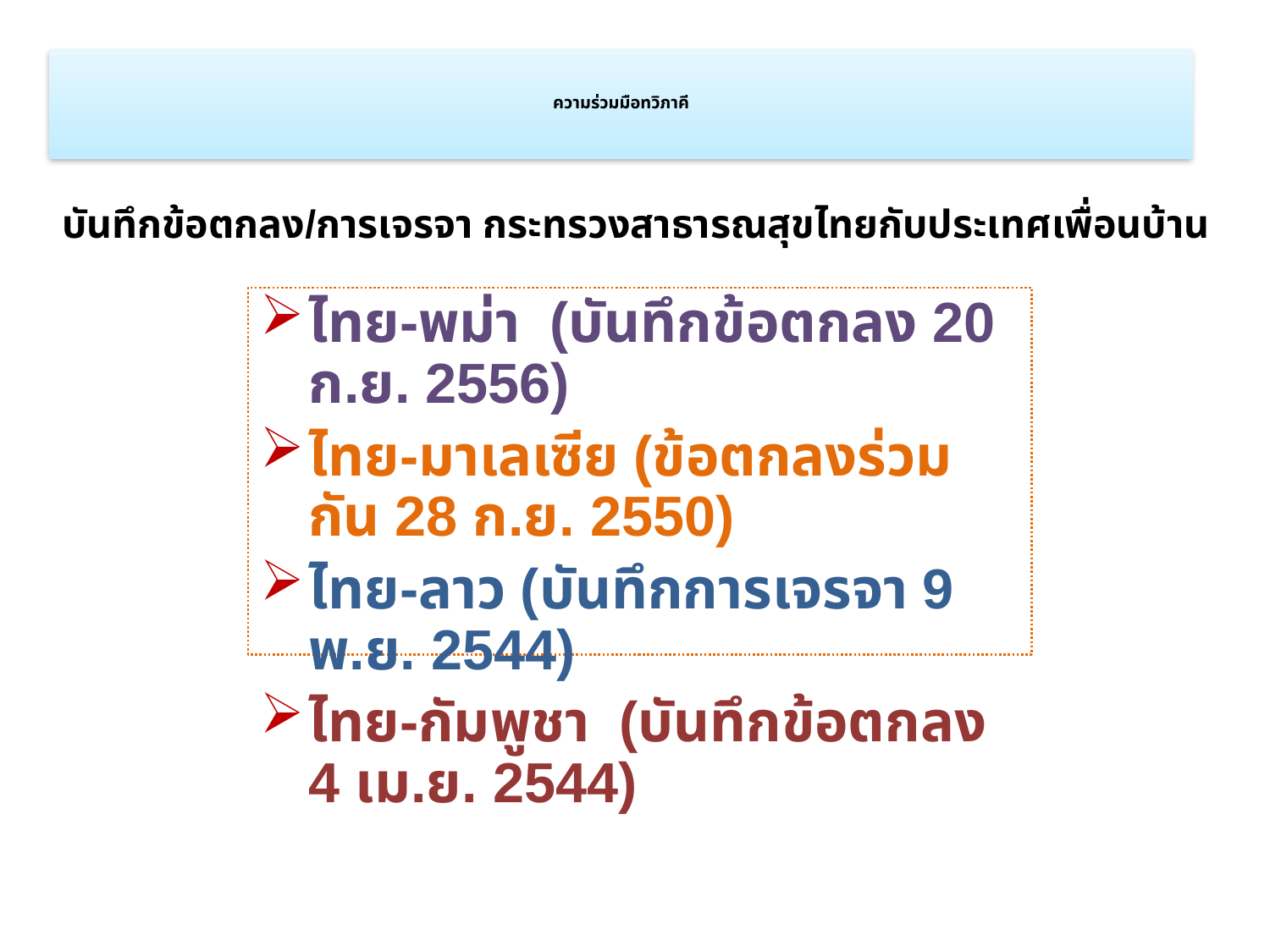

# ความร่วมมือทวิภาคี

บันทึกข้อตกลง/การเจรจา กระทรวงสาธารณสุขไทยกับประเทศเพื่อนบ้าน
ไทย-พม่า  (บันทึกข้อตกลง 20 ก.ย. 2556)
ไทย-มาเลเซีย (ข้อตกลงร่วมกัน 28 ก.ย. 2550)
ไทย-ลาว (บันทึกการเจรจา 9 พ.ย. 2544)
ไทย-กัมพูชา  (บันทึกข้อตกลง 4 เม.ย. 2544)